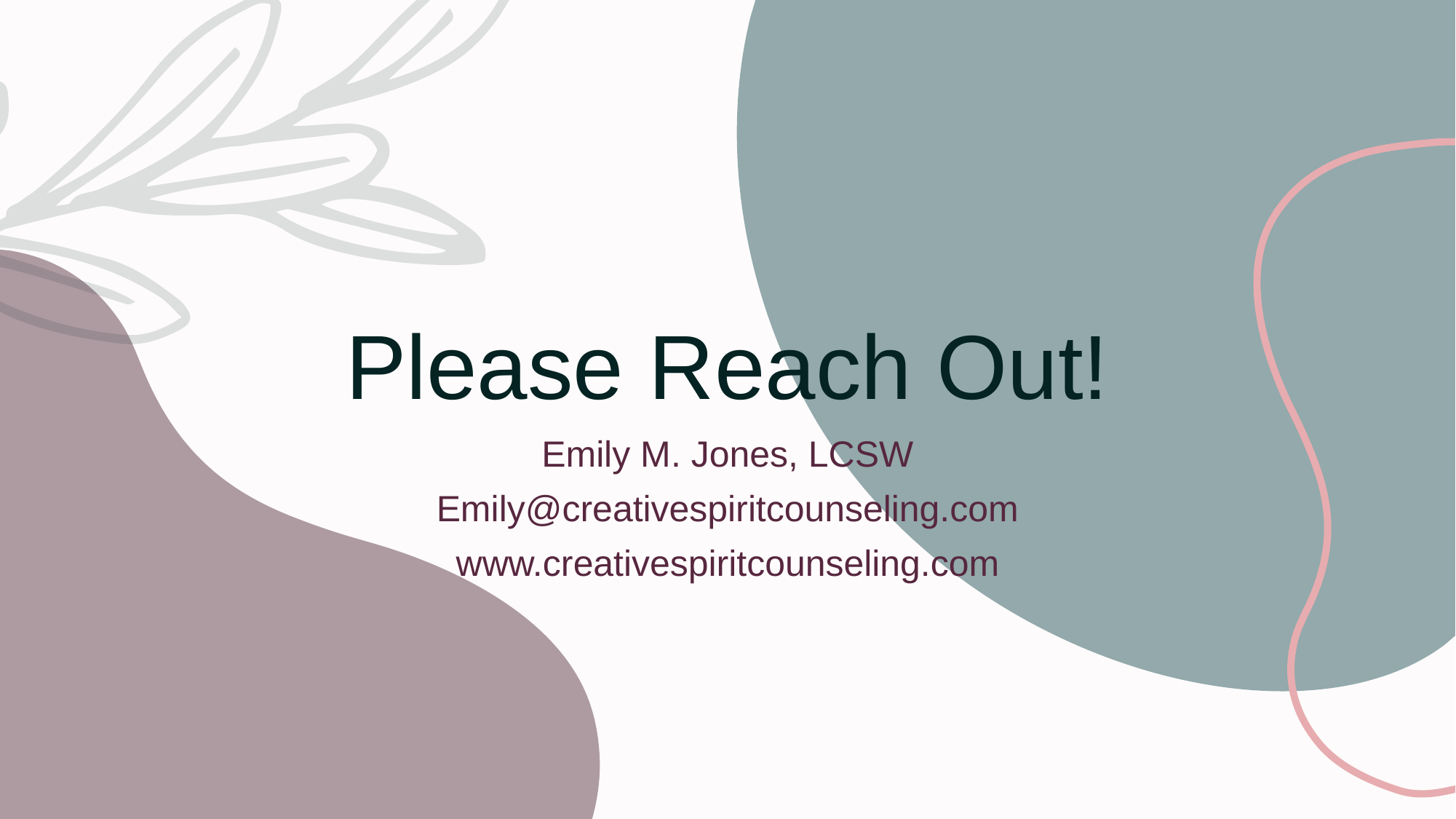

# Please Reach Out!
Emily M. Jones, LCSW
Emily@creativespiritcounseling.com
www.creativespiritcounseling.com